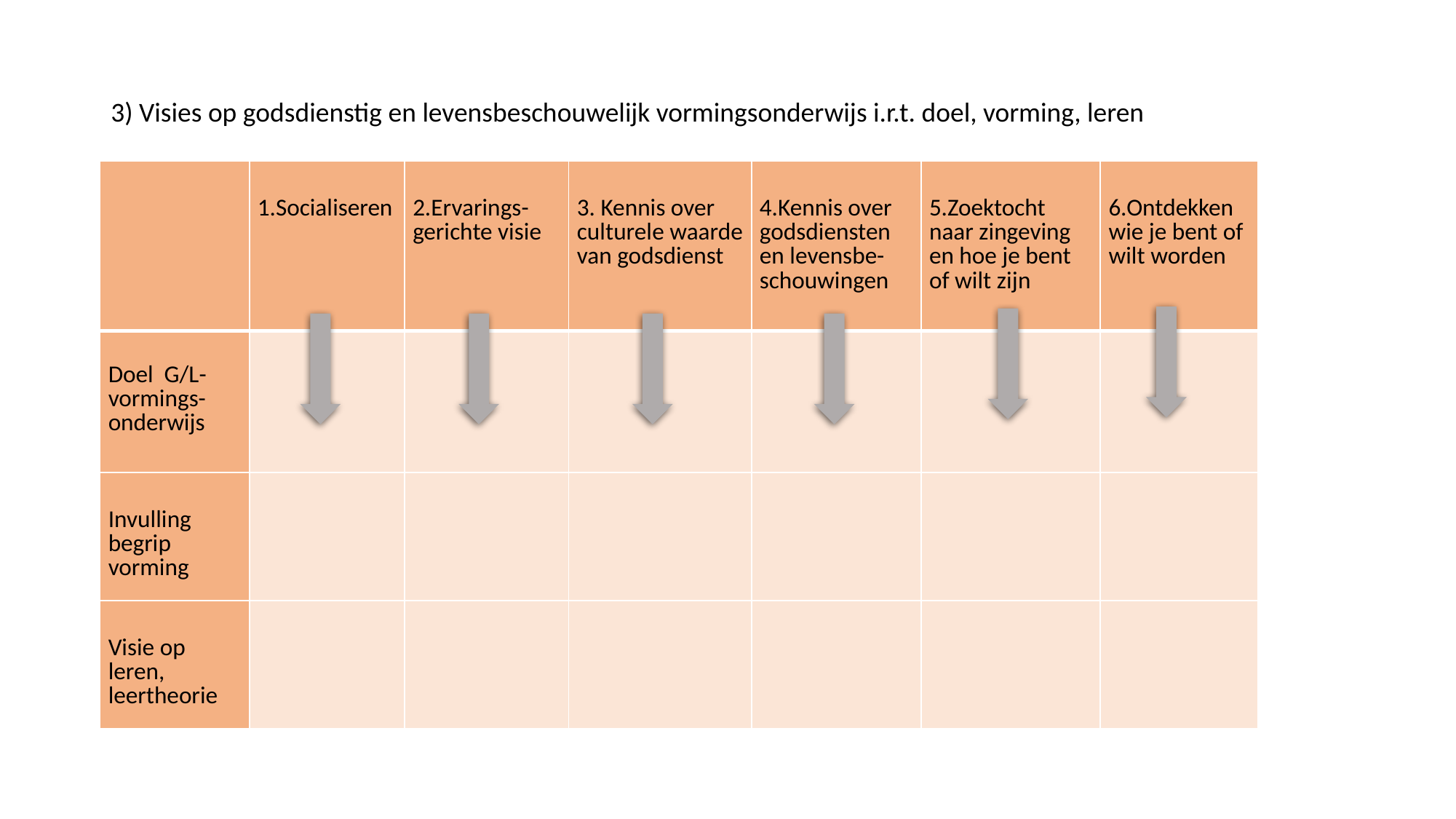

# 3) Visies op godsdienstig en levensbeschouwelijk vormingsonderwijs i.r.t. doel, vorming, leren
|  | 1.Socialiseren | 2.Ervarings-gerichte visie | 3. Kennis over culturele waarde van godsdienst | 4.Kennis over godsdiensten en levensbe-schouwingen | 5.Zoektocht naar zingeving en hoe je bent of wilt zijn | 6.Ontdekken wie je bent of wilt worden |
| --- | --- | --- | --- | --- | --- | --- |
| Doel G/L-vormings-onderwijs |  |  |  |  |  |  |
| Invulling begrip vorming |  |  |  |  |  |  |
| Visie op leren, leertheorie |  |  |  |  |  |  |